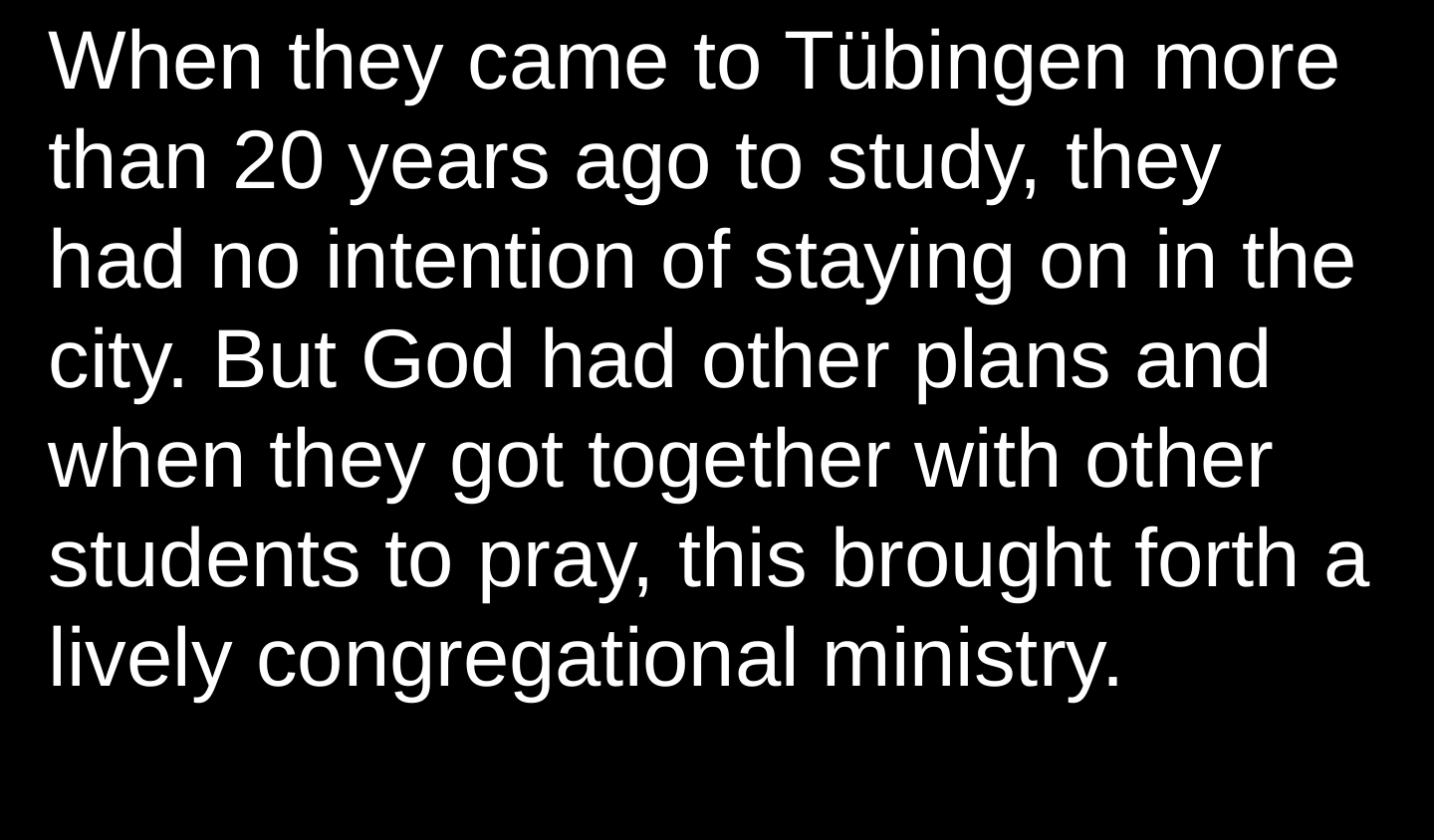

When they came to Tübingen more than 20 years ago to study, they had no intention of staying on in the city. But God had other plans and when they got together with other students to pray, this brought forth a lively congregational ministry.